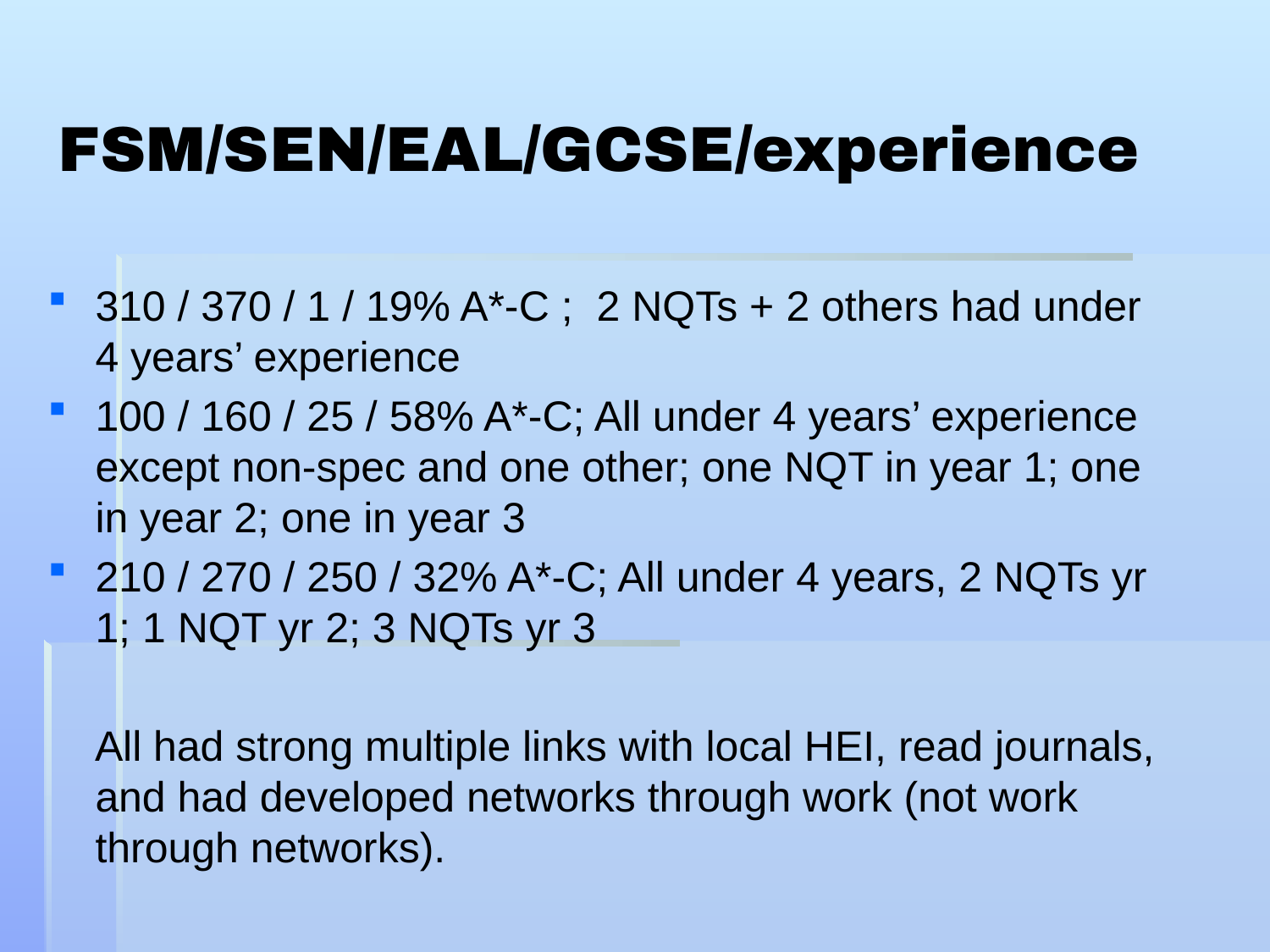

FSM/SEN/EAL/GCSE/experience

310 / 370 / 1 / 19% A*-C ;  2 NQTs + 2 others had under 4 years’ experience
100 / 160 / 25 / 58% A*-C; All under 4 years’ experience except non-spec and one other; one NQT in year 1; one in year 2; one in year 3
210 / 270 / 250 / 32% A*-C; All under 4 years, 2 NQTs yr 1; 1 NQT yr 2; 3 NQTs yr 3

    All had strong multiple links with local HEI, read journals, and had developed networks through work (not work through networks).